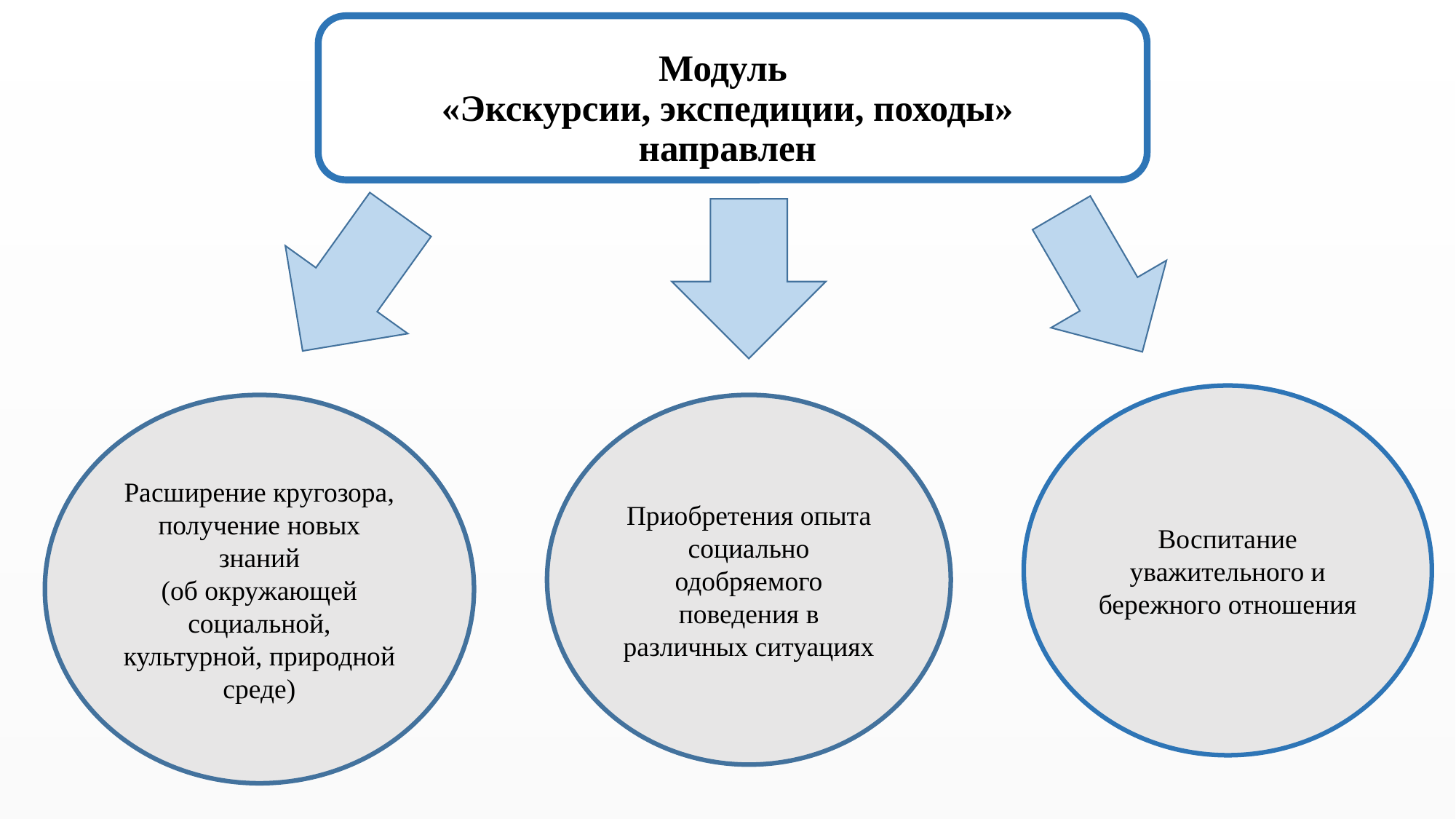

# Модуль «Экскурсии, экспедиции, походы» направлен

Воспитание уважительного и бережного отношения
Расширение кругозора, получение новых знаний
(об окружающей социальной, культурной, природной среде)
Приобретения опыта социально одобряемого поведения в различных ситуациях